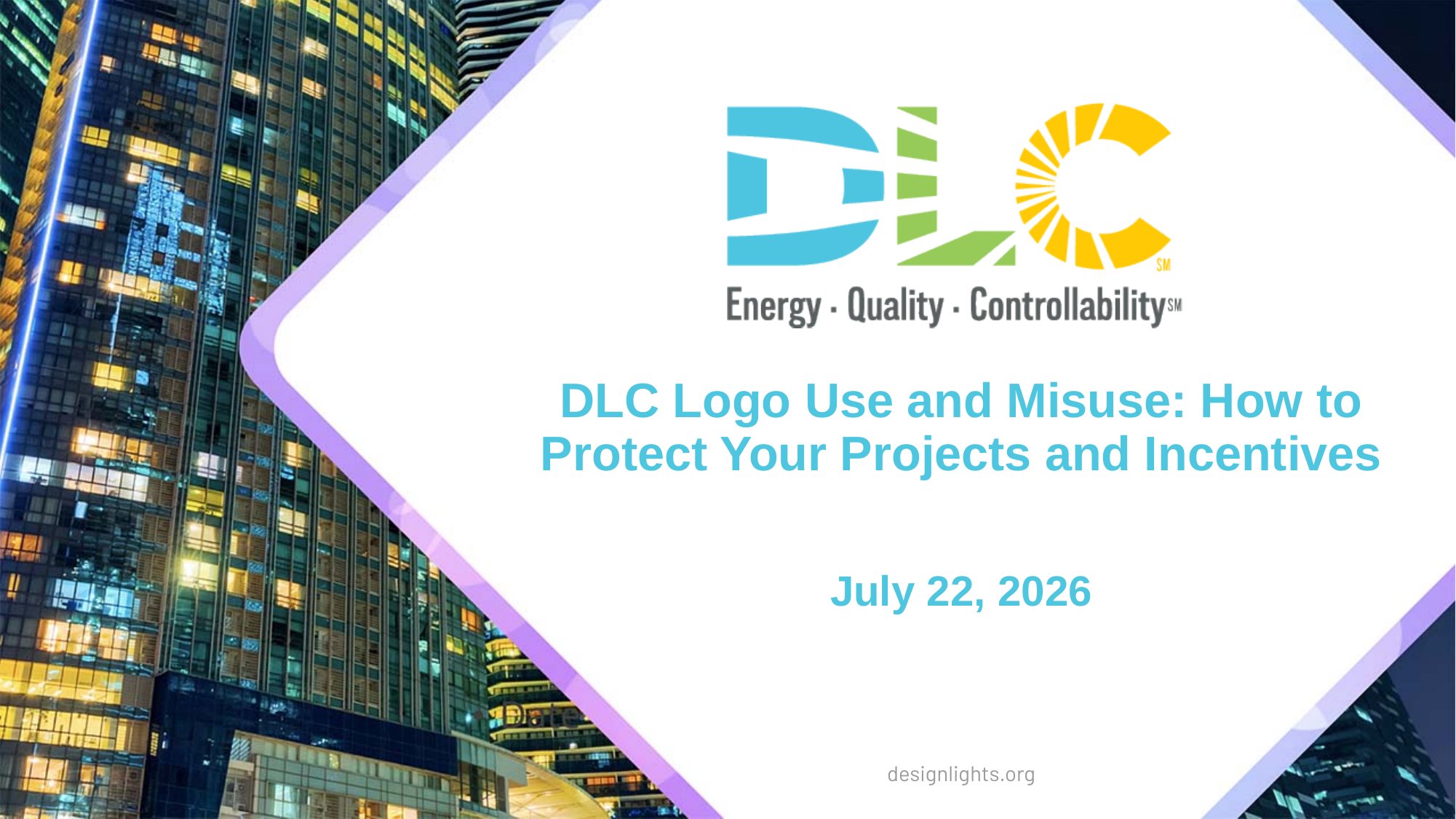

# DLC Logo Use and Misuse: How to Protect Your Projects and Incentives
July 22, 2026